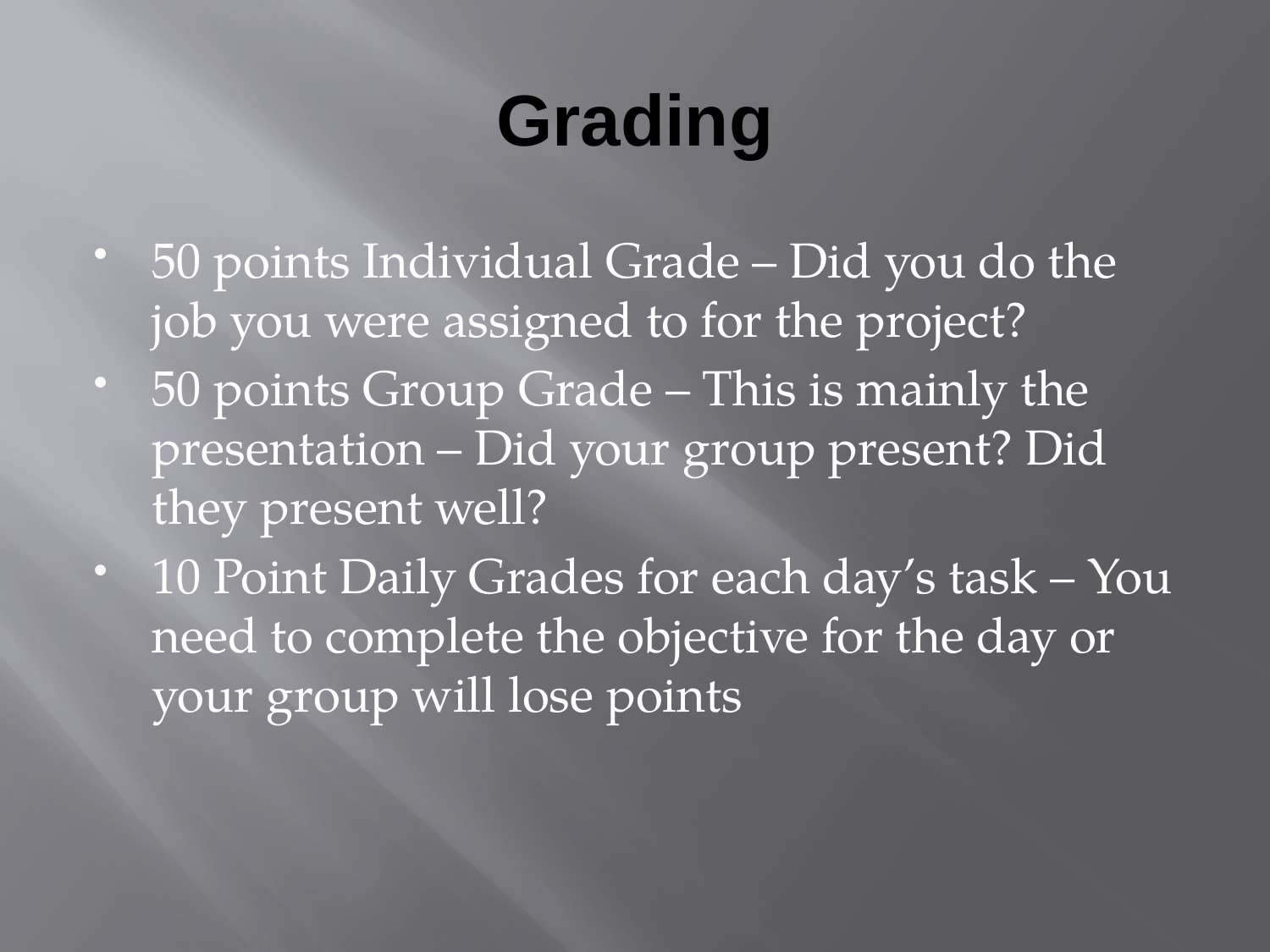

# Grading
50 points Individual Grade – Did you do the job you were assigned to for the project?
50 points Group Grade – This is mainly the presentation – Did your group present? Did they present well?
10 Point Daily Grades for each day’s task – You need to complete the objective for the day or your group will lose points